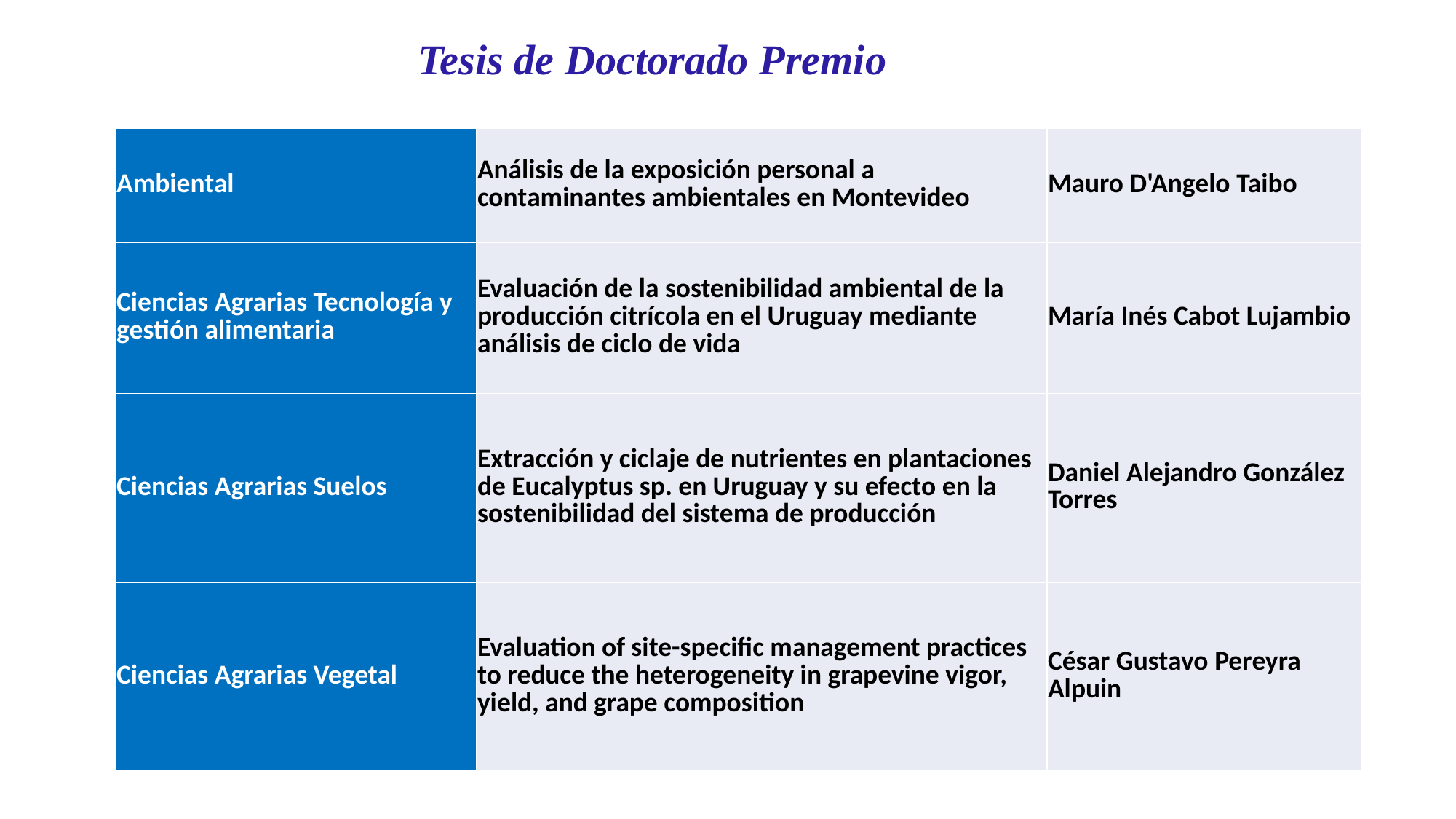

Tesis de Doctorado Premio
| Ambiental | Análisis de la exposición personal a contaminantes ambientales en Montevideo | Mauro D'Angelo Taibo |
| --- | --- | --- |
| Ciencias Agrarias Tecnología y gestión alimentaria | Evaluación de la sostenibilidad ambiental de la producción citrícola en el Uruguay mediante análisis de ciclo de vida | María Inés Cabot Lujambio |
| Ciencias Agrarias Suelos | Extracción y ciclaje de nutrientes en plantaciones de Eucalyptus sp. en Uruguay y su efecto en la sostenibilidad del sistema de producción | Daniel Alejandro González Torres |
| Ciencias Agrarias Vegetal | Evaluation of site-specific management practices to reduce the heterogeneity in grapevine vigor, yield, and grape composition | César Gustavo Pereyra Alpuin |